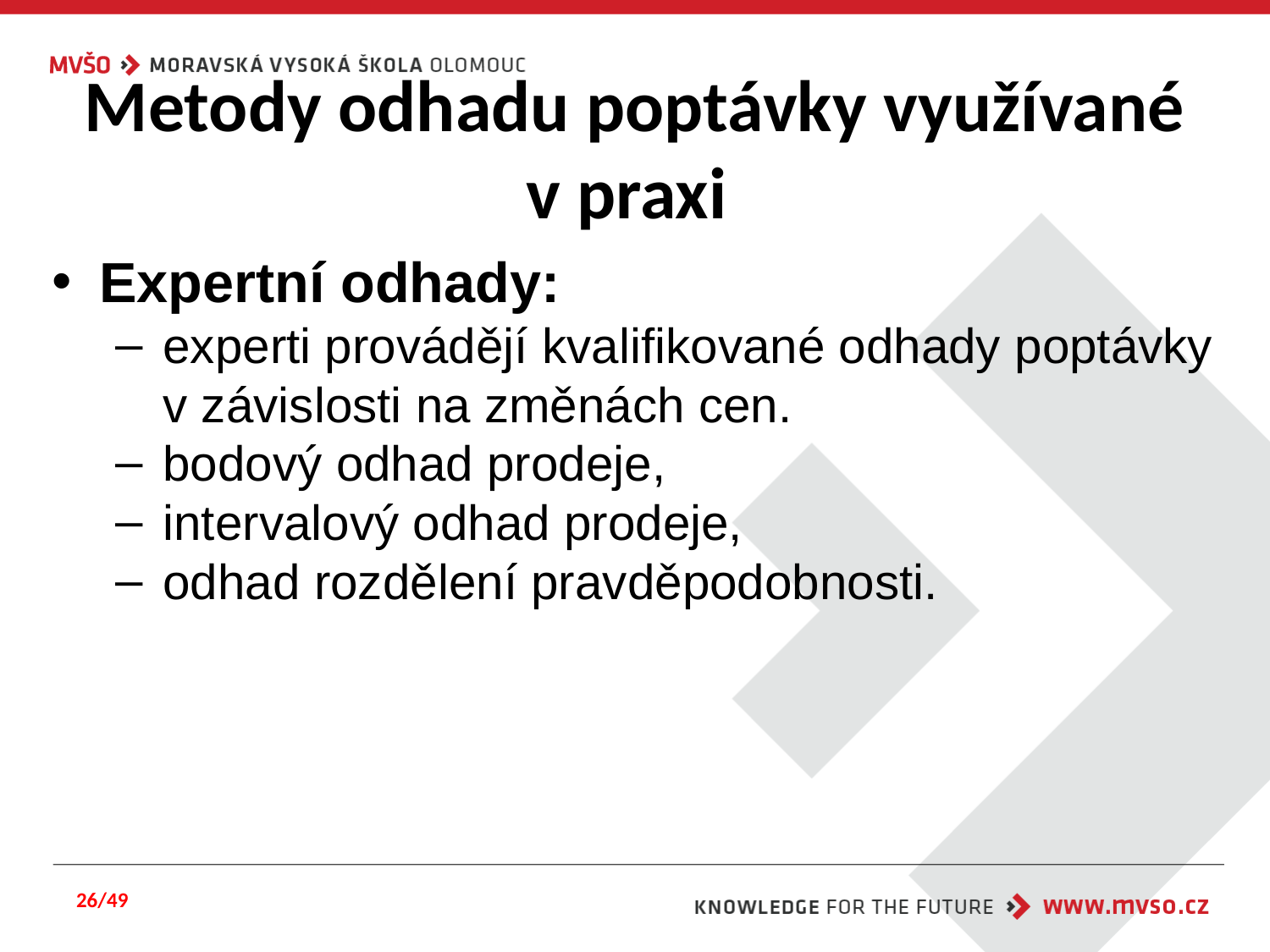

# Metody odhadu poptávky využívané v praxi
Expertní odhady:
experti provádějí kvalifikované odhady poptávky v závislosti na změnách cen.
bodový odhad prodeje,
intervalový odhad prodeje,
odhad rozdělení pravděpodobnosti.
26/49